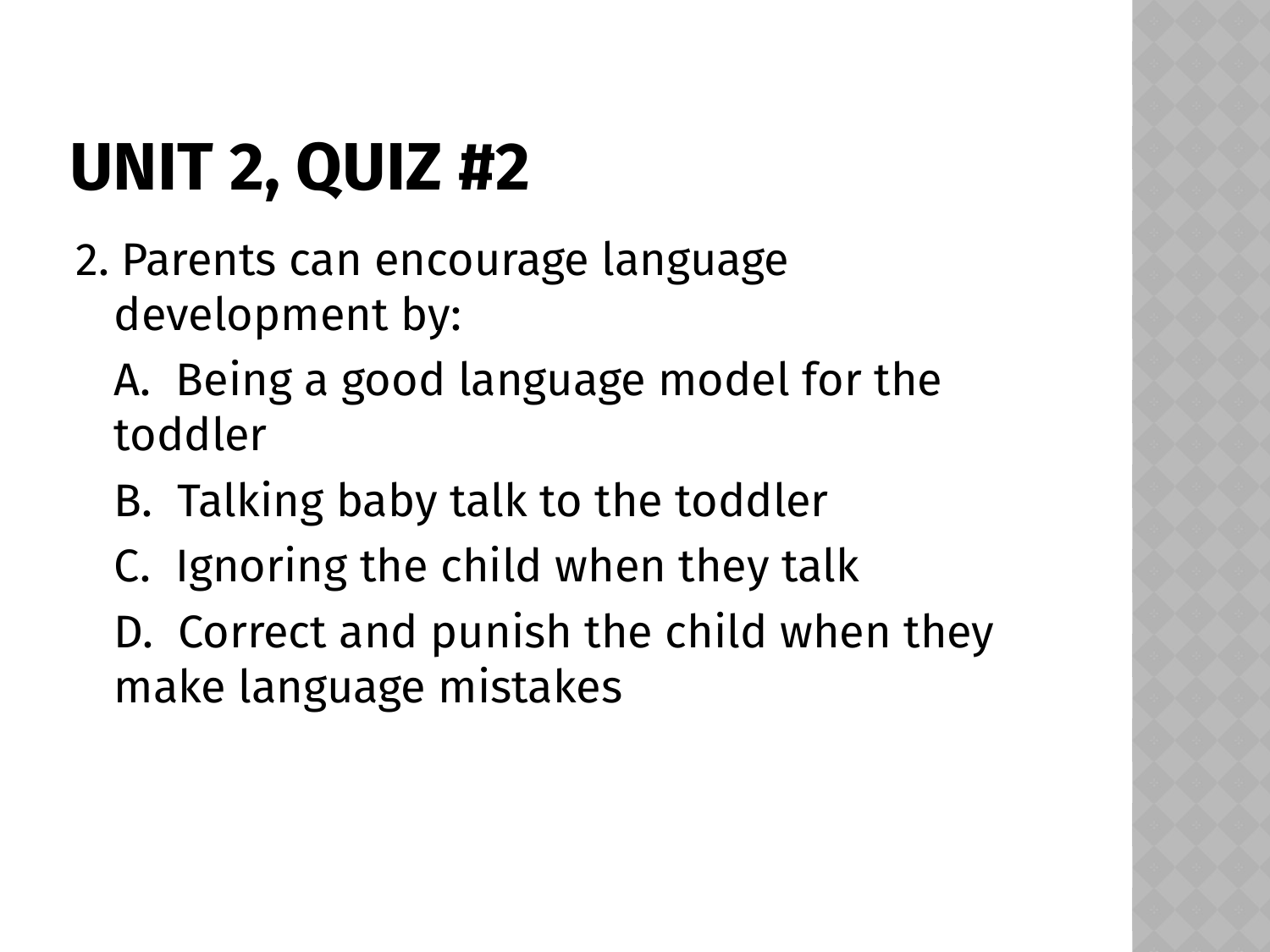

# Unit 2, Quiz #2
2. Parents can encourage language development by:
	A.  Being a good language model for the toddler
	B.  Talking baby talk to the toddler
	C.  Ignoring the child when they talk
	D.  Correct and punish the child when they make language mistakes